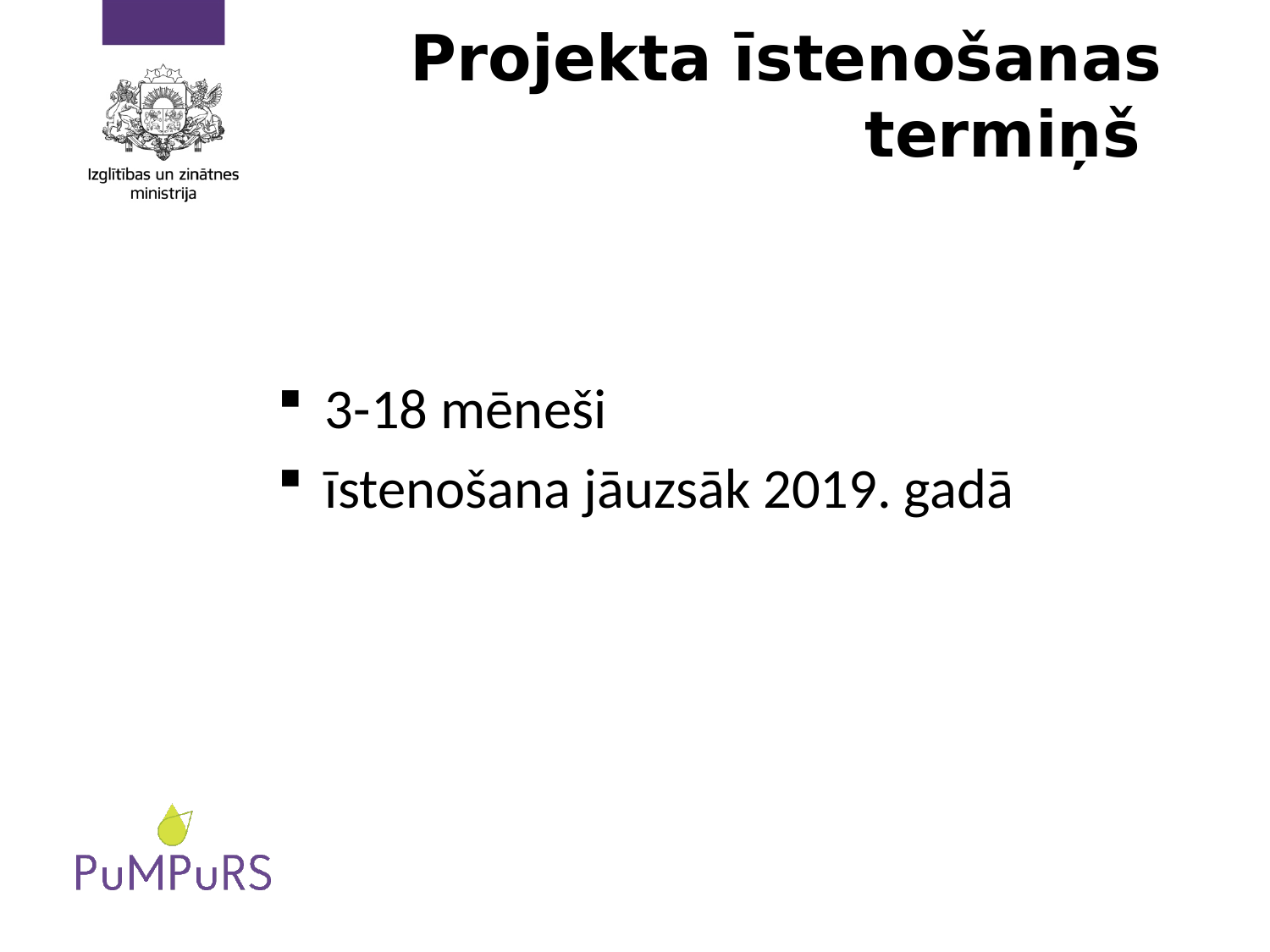

# Projekta īstenošanas termiņš
3-18 mēneši
īstenošana jāuzsāk 2019. gadā